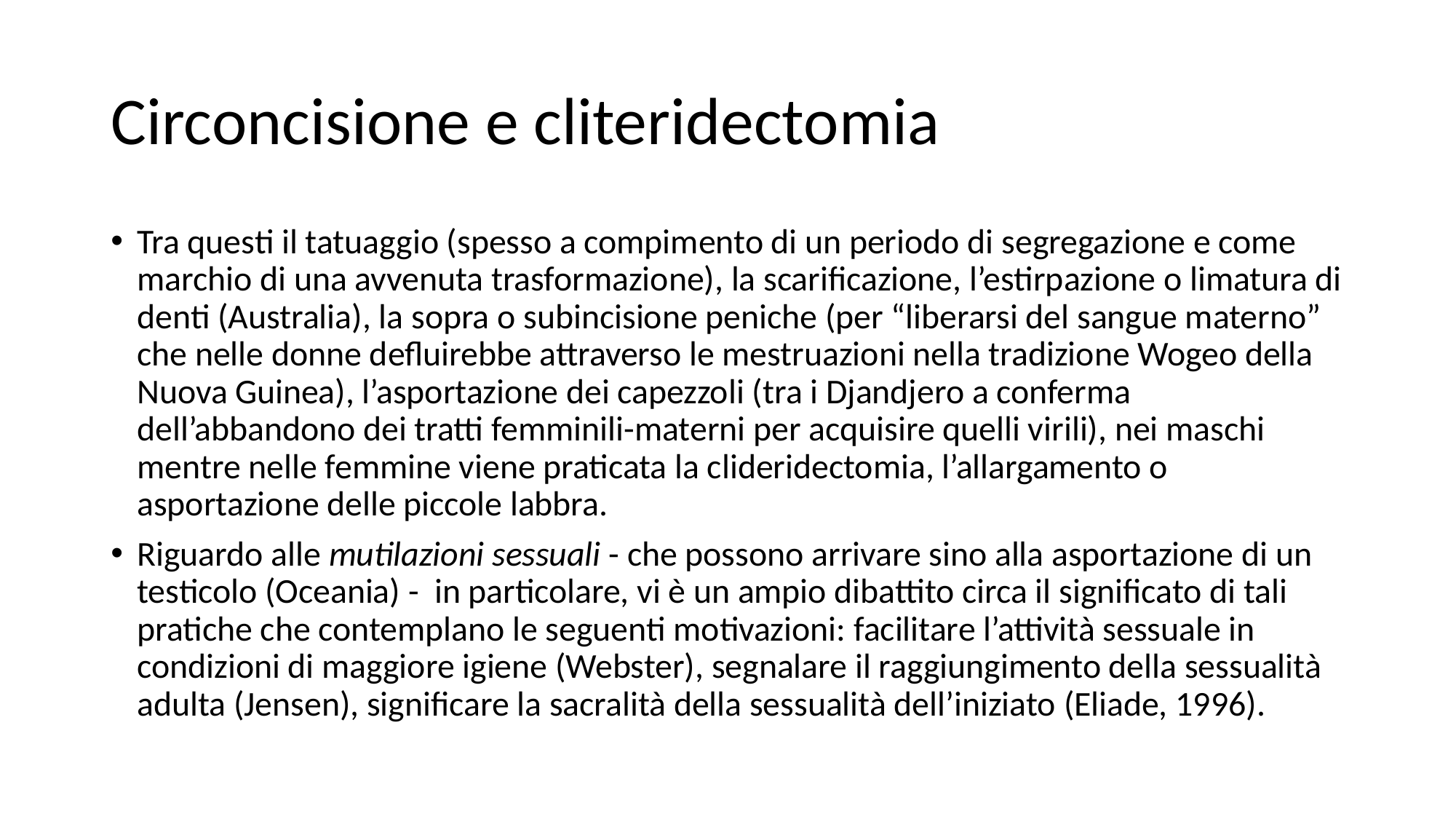

# Circoncisione e cliteridectomia
Tra questi il tatuaggio (spesso a compimento di un periodo di segregazione e come marchio di una avvenuta trasformazione), la scarificazione, l’estirpazione o limatura di denti (Australia), la sopra o subincisione peniche (per “liberarsi del sangue materno” che nelle donne defluirebbe attraverso le mestruazioni nella tradizione Wogeo della Nuova Guinea), l’asportazione dei capezzoli (tra i Djandjero a conferma dell’abbandono dei tratti femminili-materni per acquisire quelli virili), nei maschi mentre nelle femmine viene praticata la clideridectomia, l’allargamento o asportazione delle piccole labbra.
Riguardo alle mutilazioni sessuali - che possono arrivare sino alla asportazione di un testicolo (Oceania) -  in particolare, vi è un ampio dibattito circa il significato di tali pratiche che contemplano le seguenti motivazioni: facilitare l’attività sessuale in condizioni di maggiore igiene (Webster), segnalare il raggiungimento della sessualità adulta (Jensen), significare la sacralità della sessualità dell’iniziato (Eliade, 1996).